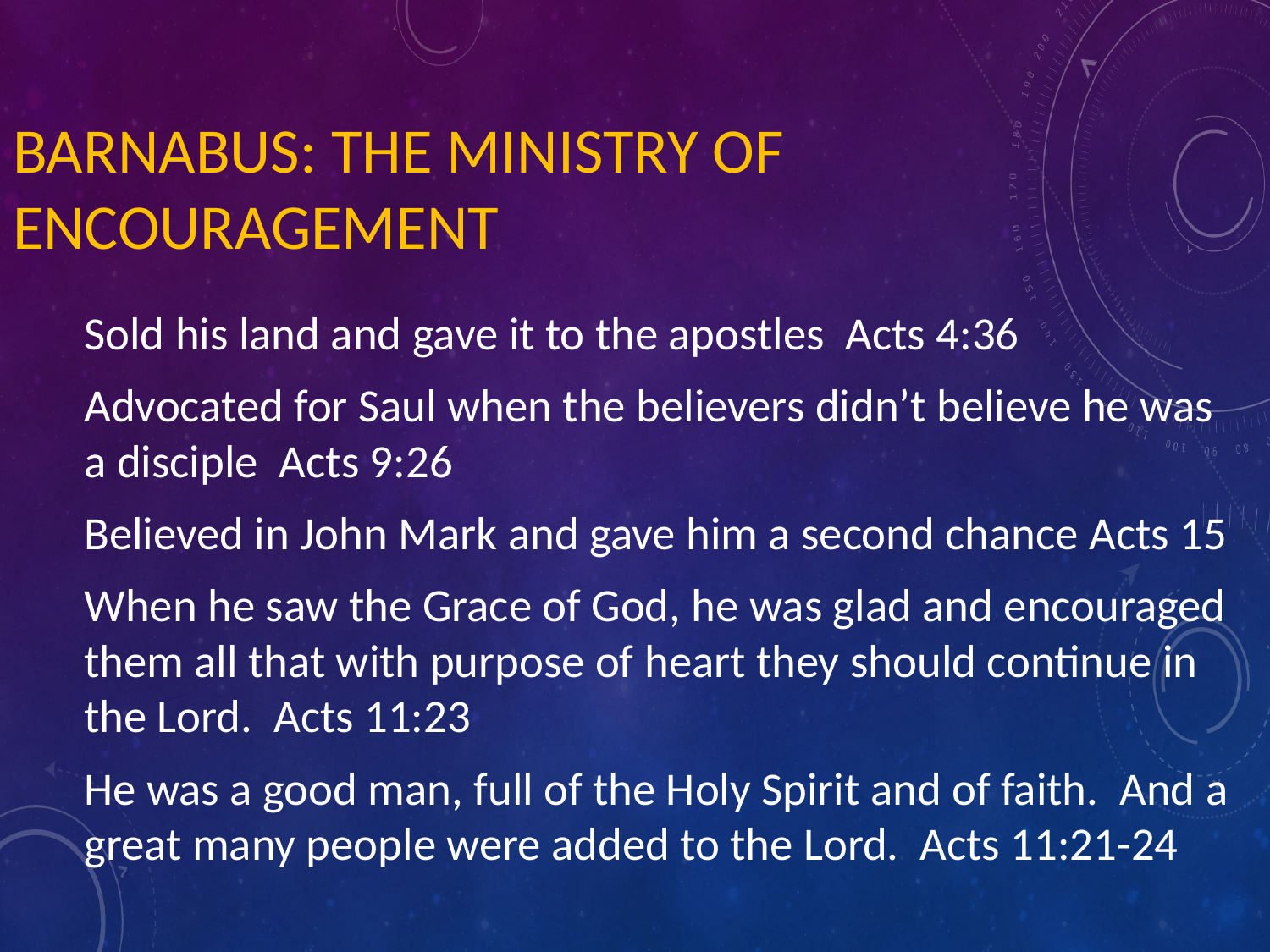

# Barnabus: The ministry of Encouragement
Sold his land and gave it to the apostles  Acts 4:36
Advocated for Saul when the believers didn’t believe he was a disciple  Acts 9:26
Believed in John Mark and gave him a second chance Acts 15
When he saw the Grace of God, he was glad and encouraged them all that with purpose of heart they should continue in the Lord.  Acts 11:23
He was a good man, full of the Holy Spirit and of faith.  And a great many people were added to the Lord.  Acts 11:21-24